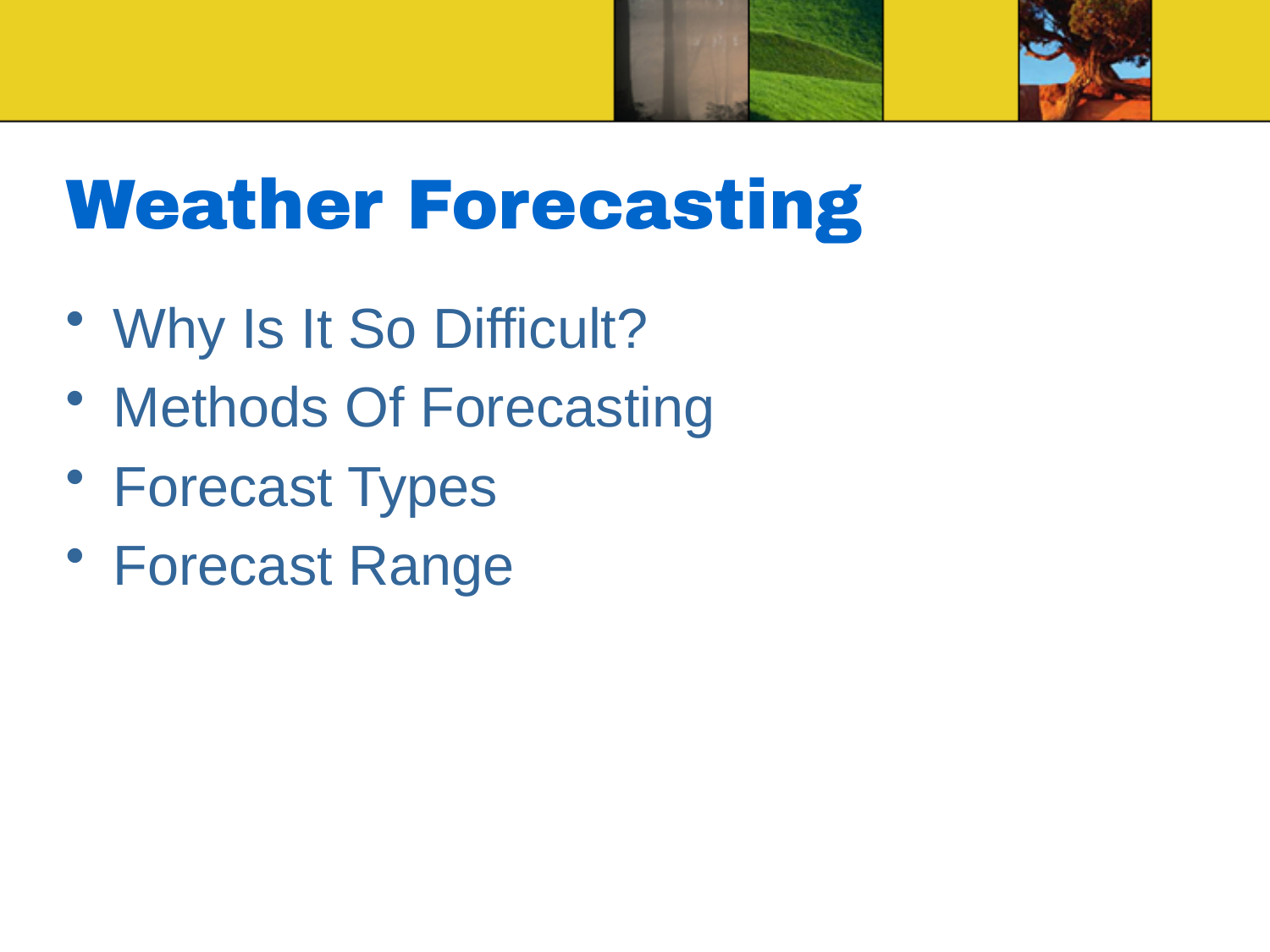

# Weather Forecasting
Why Is It So Difficult?
Methods Of Forecasting
Forecast Types
Forecast Range